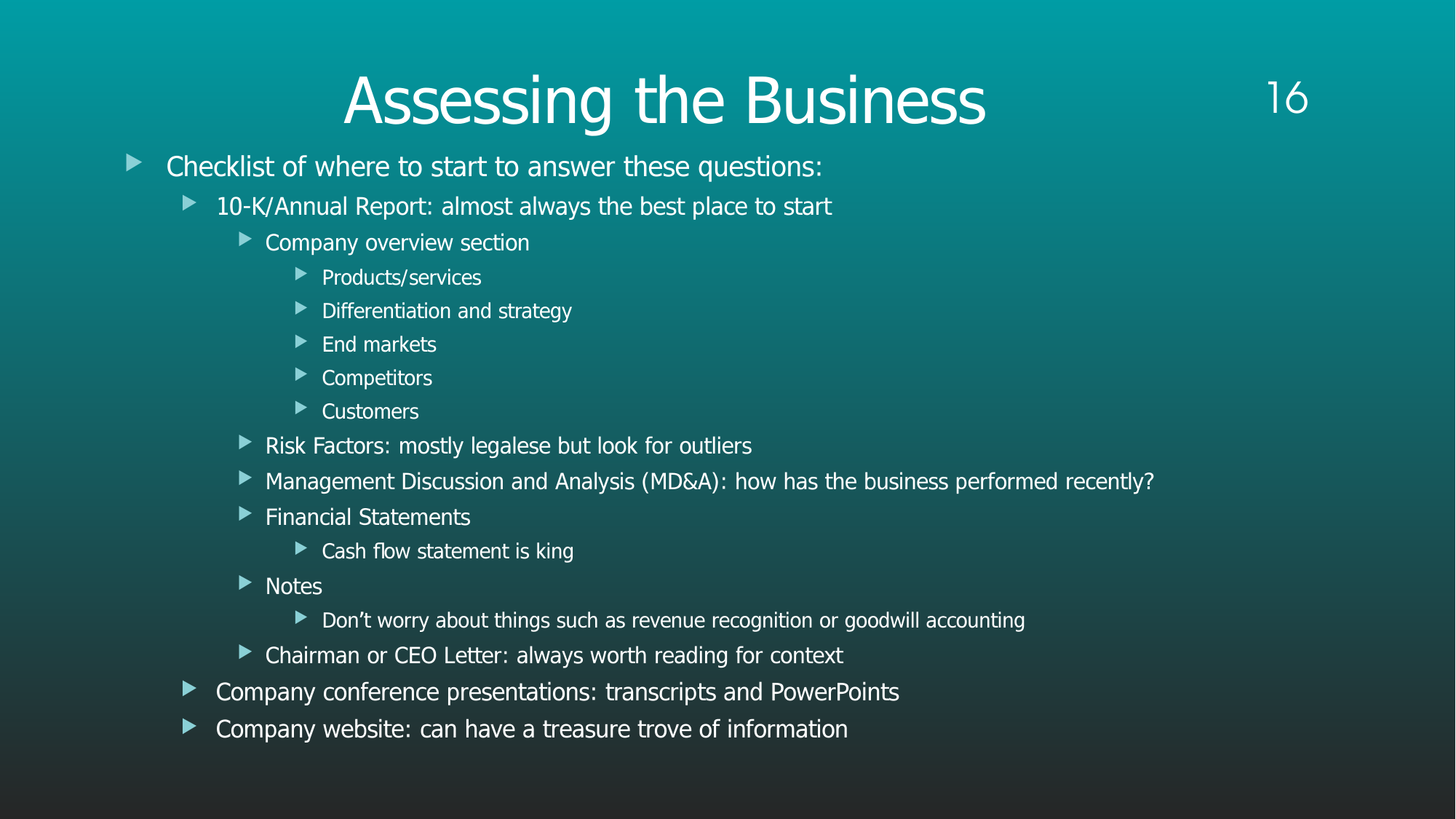

16
# Assessing the Business
Checklist of where to start to answer these questions:
10-K/Annual Report: almost always the best place to start
Company overview section
Products/services
Differentiation and strategy
End markets
Competitors
Customers
Risk Factors: mostly legalese but look for outliers
Management Discussion and Analysis (MD&A): how has the business performed recently?
Financial Statements
Cash flow statement is king
Notes
Don’t worry about things such as revenue recognition or goodwill accounting
Chairman or CEO Letter: always worth reading for context
Company conference presentations: transcripts and PowerPoints
Company website: can have a treasure trove of information